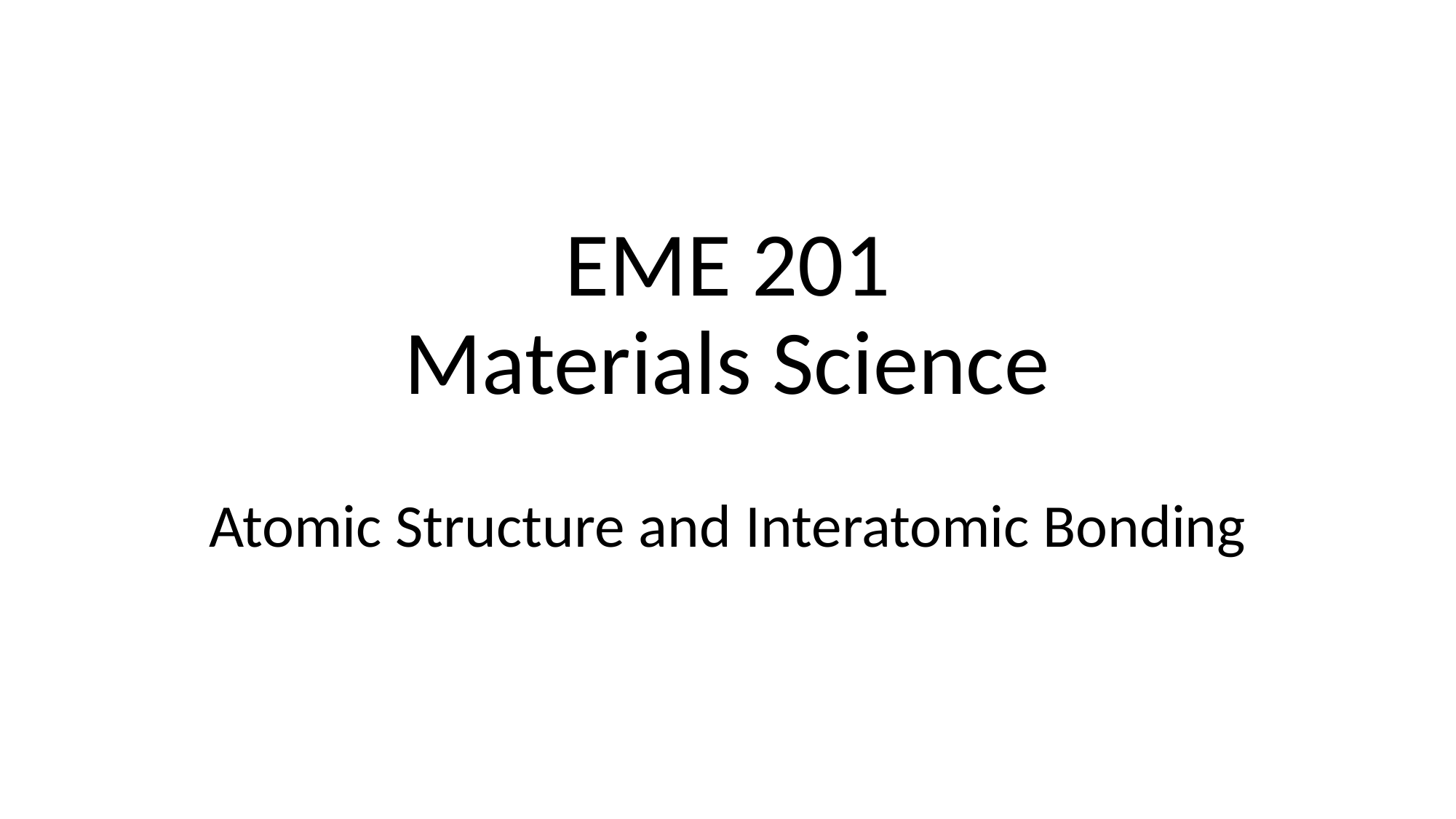

# EME 201 Materials Science

Atomic Structure and Interatomic Bonding